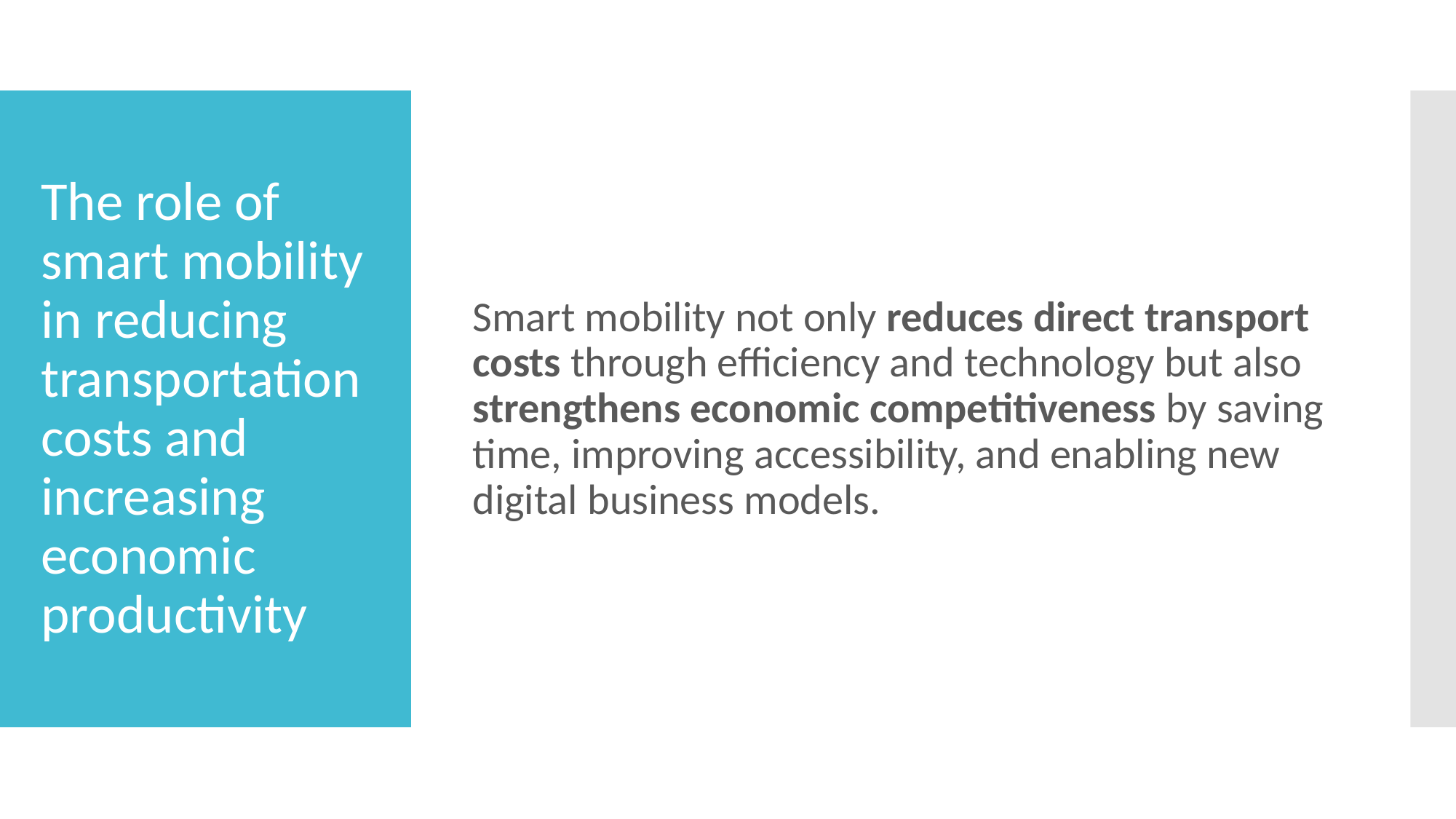

Smart mobility not only reduces direct transport costs through efficiency and technology but also strengthens economic competitiveness by saving time, improving accessibility, and enabling new digital business models.
# The role of smart mobility in reducing transportation costs and increasing economic productivity